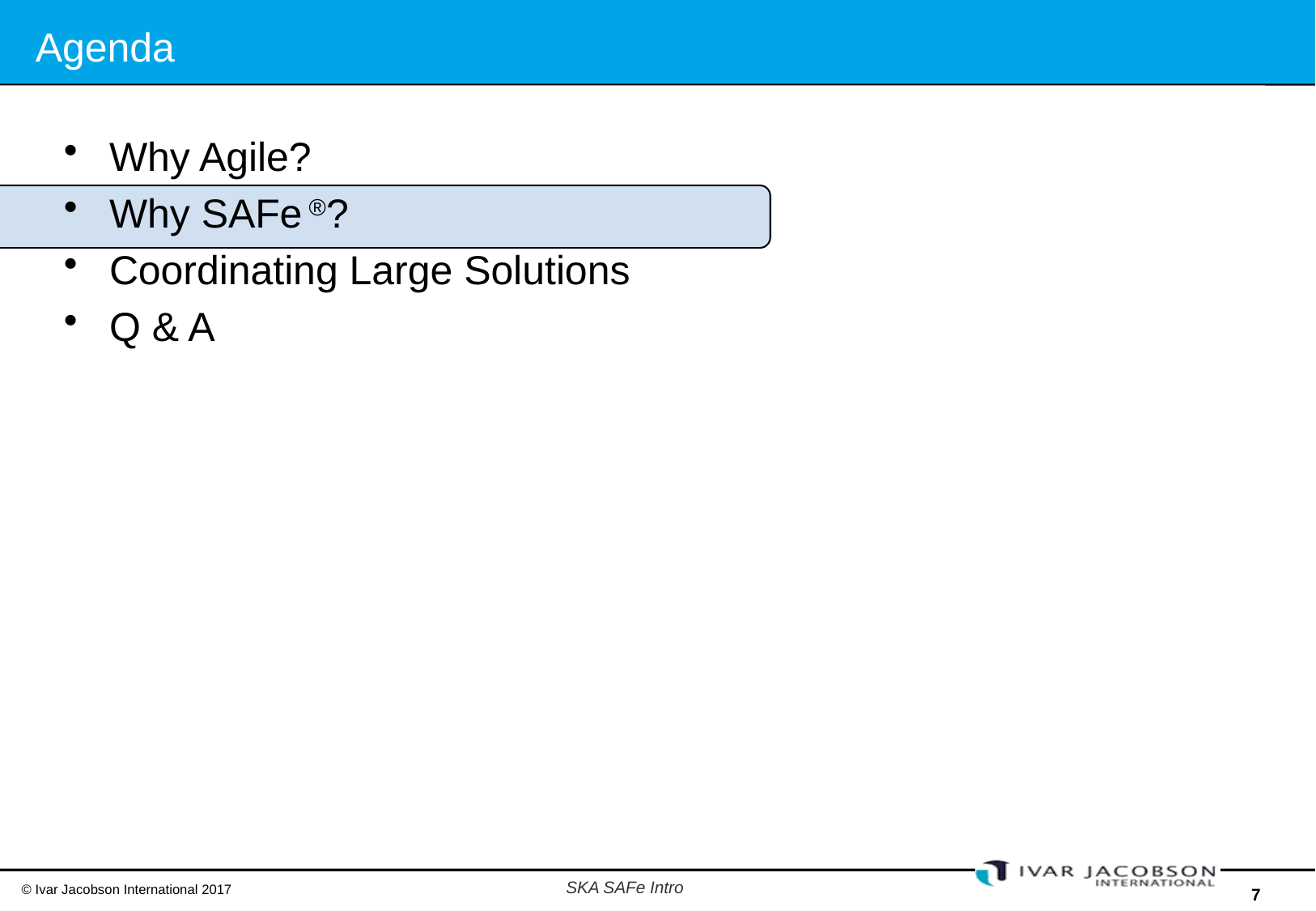

# Agenda
Why Agile?
Why SAFe ®?
Coordinating Large Solutions
Q & A